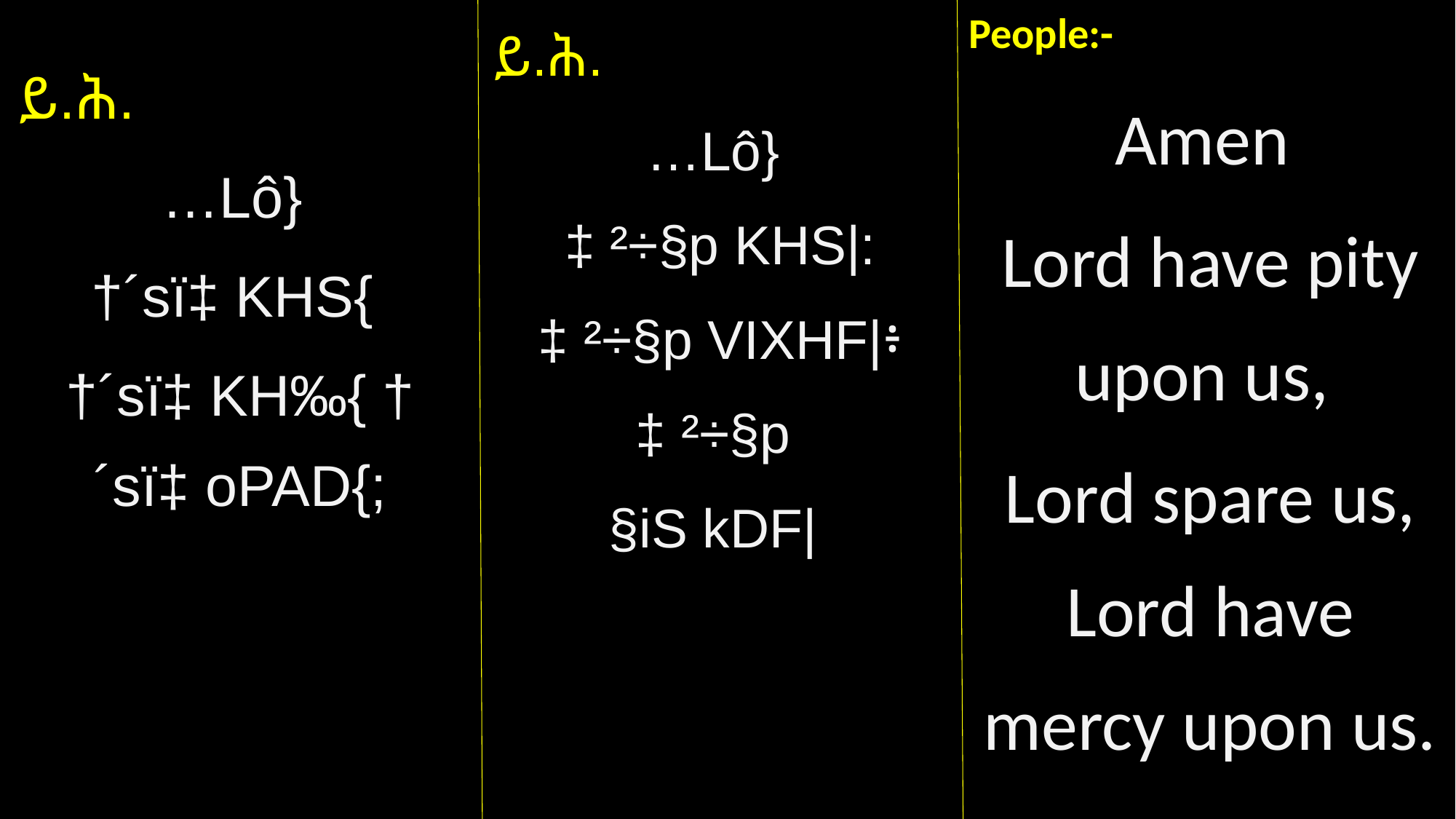

People:-
Amen
Lord have pity upon us,
Lord spare us, Lord have mercy upon us.

ይ.ሕ.
…Lô}
†´sï‡ KHS{
†´sï‡ KH‰{ †´sï‡ oPAD{;
ይ.ሕ.
…Lô}
‡ ²÷§p KHS|:
 ‡ ²÷§p VIXHF|፥
‡ ²÷§p
§iS kDF|